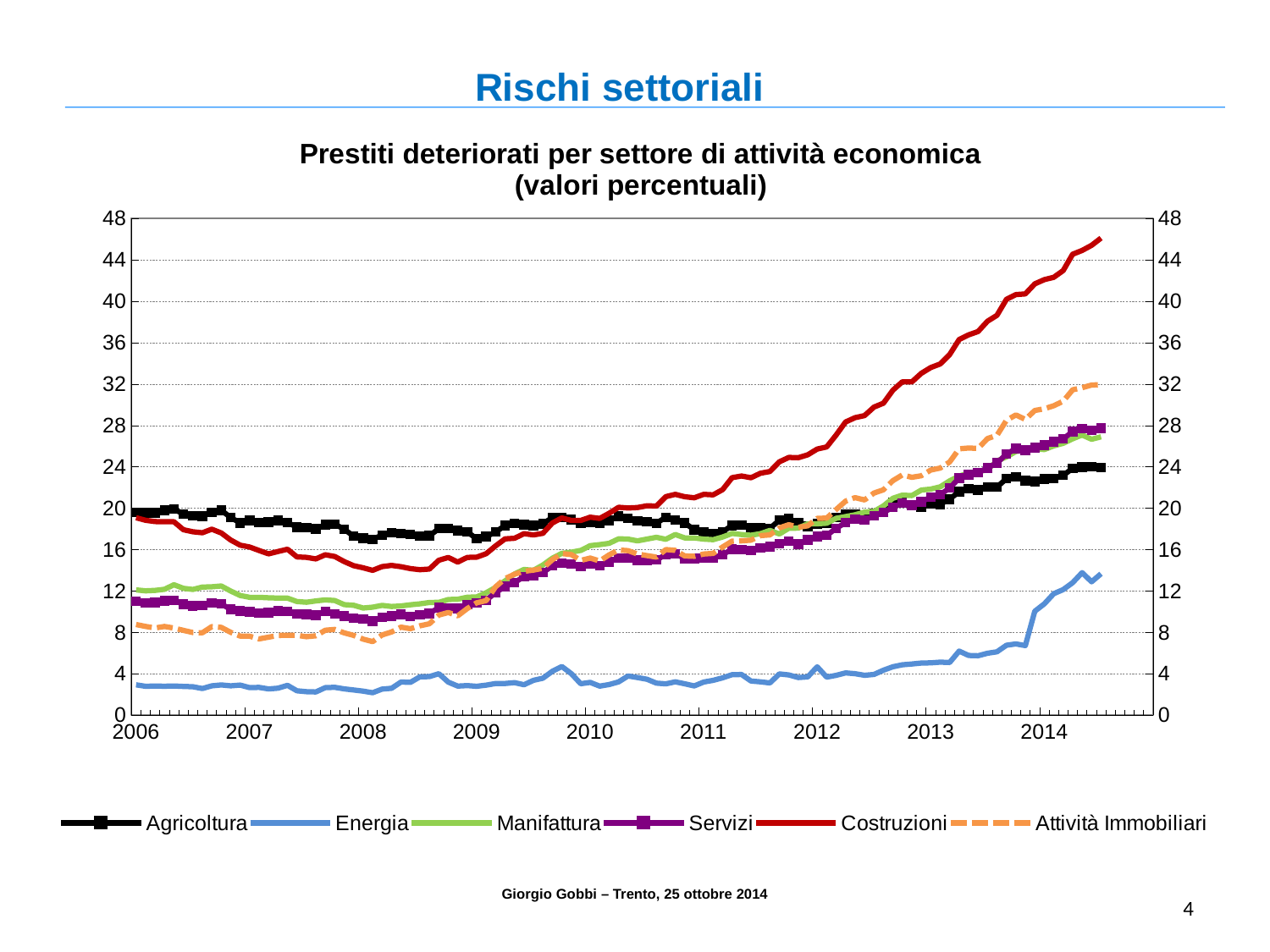

Rischi settoriali

### Chart: Prestiti deteriorati per settore di attività economica
(valori percentuali)

| Category | Agricoltura | Energia | Manifattura | Servizi | Costruzioni | Attività Immobiliari |
|---|---|---|---|---|---|---|
| 38718 | 19.630858183991247 | 2.943570658961269 | 12.113417702880081 | 11.014125334867835 | 19.09006164249045 | 8.76885302626875 |
| 38749 | 19.559994196397952 | 2.8003767510956306 | 12.024062723810164 | 10.86964197507923 | 18.84556956711617 | 8.58648085571851 |
| 38777 | 19.5661531181017 | 2.8258232508959384 | 12.067958985891263 | 10.909000390885922 | 18.720132224995428 | 8.43815177735764 |
| 38808 | 19.80672002952201 | 2.8092008381584233 | 12.172232990286602 | 11.046031027178103 | 18.70251341561718 | 8.579418112729797 |
| 38838 | 19.951774514841652 | 2.8316067730252525 | 12.611219225602843 | 11.092240223164401 | 18.697421781891414 | 8.427060572562011 |
| 38869 | 19.420651647417362 | 2.7864157178977673 | 12.26205432155651 | 10.721607488354463 | 17.925707390665607 | 8.205323702222618 |
| 38899 | 19.261877004046262 | 2.7603682630506876 | 12.159342388553506 | 10.570928285620141 | 17.72787719496266 | 7.99540848302553 |
| 38930 | 19.248352295418407 | 2.5872933689071447 | 12.386387005455145 | 10.634446201451189 | 17.630613399510214 | 7.970424572212275 |
| 38961 | 19.61410275716893 | 2.8469939609688435 | 12.412847520370006 | 10.86267241314152 | 17.981593331494054 | 8.56814377387721 |
| 38991 | 19.81770480881927 | 2.932422302923443 | 12.48971155950431 | 10.759184074666113 | 17.612763592488044 | 8.49392530062074 |
| 39022 | 19.105311386767447 | 2.8435544856201944 | 12.004105314281343 | 10.23128215206307 | 16.93105417072564 | 8.017471325868328 |
| 39052 | 18.594244502141667 | 2.919422450082359 | 11.571769467213354 | 10.073257560101965 | 16.433657053507208 | 7.65577348870002 |
| 39083 | 18.813175775617903 | 2.673496975526675 | 11.397386428250984 | 10.01079567602111 | 16.25573400153835 | 7.64164543266067 |
| 39114 | 18.63689185341023 | 2.69480868018404 | 11.393738273381507 | 9.868301021488483 | 15.91773965658173 | 7.376676312832318 |
| 39142 | 18.64884765836137 | 2.5444418007167657 | 11.350940140084912 | 9.92610538773453 | 15.593043357934722 | 7.549412843404227 |
| 39173 | 18.83701691201906 | 2.6199000607987606 | 11.323717619199533 | 10.074449284791891 | 15.82335066156 | 7.710664862103038 |
| 39203 | 18.610711397723602 | 2.894937339490569 | 11.31933182727293 | 10.021213956175524 | 16.042484215401277 | 7.7315070990223 |
| 39234 | 18.183191065722323 | 2.368817879845011 | 10.989640383167004 | 9.8044324369577 | 15.30199206922386 | 7.724399020388092 |
| 39264 | 18.133022733407188 | 2.2810276574845743 | 10.923077050644562 | 9.745608555704555 | 15.259109684381105 | 7.593352972676493 |
| 39295 | 18.005705115041277 | 2.2579891417270055 | 11.050054941637493 | 9.668385107245415 | 15.105534801968975 | 7.677008465058309 |
| 39326 | 18.41488770800222 | 2.6735714048525163 | 11.149513427784544 | 10.014122226554944 | 15.507593452517579 | 8.221014368038185 |
| 39356 | 18.462079306909228 | 2.6986230802025597 | 11.087057576914267 | 9.808341632856637 | 15.337573853086079 | 8.295463060039305 |
| 39387 | 17.982213930209877 | 2.5492134537513715 | 10.692008847281919 | 9.57443096804972 | 14.847783952959348 | 7.960630677915878 |
| 39417 | 17.292124734145 | 2.443872009230431 | 10.626887525404365 | 9.360753955173397 | 14.450613047658239 | 7.715965454677291 |
| 39448 | 17.103691928054335 | 2.3349981917215987 | 10.35998153683118 | 9.295558379113835 | 14.247330466537168 | 7.357956657567896 |
| 39479 | 16.994001536011236 | 2.1811115176505207 | 10.445594474747793 | 9.083322091931374 | 14.000670414932365 | 7.119263509445584 |
| 39508 | 17.408688422341164 | 2.532863041975132 | 10.616638323392861 | 9.452346062862935 | 14.364059980066349 | 7.759759350143523 |
| 39539 | 17.643872449393267 | 2.6074158706635613 | 10.513847240915347 | 9.574035546866694 | 14.47899054471828 | 8.052029451204541 |
| 39569 | 17.53415907395758 | 3.2133920275390255 | 10.564438060589715 | 9.738901988607523 | 14.356470299184734 | 8.515906805571692 |
| 39600 | 17.469289325630193 | 3.185041988332951 | 10.677907340334277 | 9.569376224764984 | 14.172309586413625 | 8.362437411622507 |
| 39630 | 17.320932765540892 | 3.717015637740944 | 10.767184561179786 | 9.715306264669223 | 14.06464003643392 | 8.643473993084264 |
| 39661 | 17.340241414351414 | 3.7377420116095608 | 10.89586536110946 | 9.846377552642751 | 14.128708371114133 | 8.840653916561164 |
| 39692 | 18.03409907313399 | 4.01805428615884 | 10.911655031933398 | 10.402286460194968 | 14.976683431581817 | 9.681264301780255 |
| 39722 | 18.072203930340393 | 3.203221729980789 | 11.184294322523094 | 10.386334709671887 | 15.246312799658146 | 9.933062274399159 |
| 39753 | 17.82899372067832 | 2.821122887464799 | 11.211964976415738 | 10.333087548689468 | 14.79928917473898 | 9.611324633058217 |
| 39783 | 17.719243493180812 | 2.8694608976498004 | 11.40322071412893 | 10.702990114881707 | 15.251967133693512 | 10.308377325826957 |
| 39814 | 17.05447429428886 | 2.8003415654300623 | 11.436102856208748 | 10.840002141303575 | 15.278721842327075 | 10.867336121114493 |
| 39845 | 17.261375789672318 | 2.911132448057143 | 11.833935919323107 | 11.105512934543444 | 15.60897303925918 | 11.079042365660294 |
| 39873 | 17.7068752160322 | 3.069169450617278 | 12.357135348855342 | 11.860286323639157 | 16.36078536554581 | 12.412718565514814 |
| 39904 | 18.332927516325068 | 3.0716774955094963 | 12.985376614685466 | 12.434112535781876 | 17.043161402911664 | 13.207581328769425 |
| 39934 | 18.523285203719965 | 3.153148705858782 | 13.655045071006011 | 12.823940723515362 | 17.101479765422226 | 13.629791356295048 |
| 39965 | 18.430439996363557 | 2.953104862674659 | 14.089475542088561 | 13.399406275456553 | 17.54355366012684 | 13.910364265503834 |
| 39995 | 18.33001928182147 | 3.376818683050912 | 14.004771121262793 | 13.478251554485684 | 17.423814040763848 | 14.02761115406283 |
| 40026 | 18.49932472889058 | 3.586575942694902 | 14.518899642109362 | 13.774984446275385 | 17.577433918514846 | 14.20220472831921 |
| 40057 | 19.108982056282866 | 4.252962933589728 | 15.174933652610692 | 14.445377843727112 | 18.573433460098453 | 15.028729643204167 |
| 40087 | 19.135823489922004 | 4.714864261199977 | 15.645145431203575 | 14.704800443976984 | 19.072265287471094 | 15.625744899907085 |
| 40118 | 18.920473794610093 | 4.0248990015813115 | 15.758515396201659 | 14.6141826956737 | 18.831734586152177 | 15.526336165345416 |
| 40148 | 18.569472317150144 | 3.049928617711989 | 15.926300078769714 | 14.370909436632967 | 18.830900981818885 | 14.96030815563804 |
| 40179 | 18.63156943058292 | 3.178055351827346 | 16.38653979973441 | 14.614161342033254 | 19.142037030756867 | 15.188676474432045 |
| 40210 | 18.57714333143807 | 2.8188890761995036 | 16.48613269317408 | 14.447980422873993 | 19.0247729187336 | 14.903975715031722 |
| 40238 | 18.813889101551588 | 2.969668975380636 | 16.616106634464415 | 14.806868851542534 | 19.522239841886243 | 15.500328225358507 |
| 40269 | 19.225817960279862 | 3.2249460334184716 | 17.05053297715354 | 15.204882893977409 | 20.101594216624143 | 15.972707828722255 |
| 40299 | 19.055618338516776 | 3.7967146005307657 | 17.022330532628587 | 15.16518796082375 | 20.03366212944778 | 15.906649125288979 |
| 40330 | 18.765768273621596 | 3.6452745082687836 | 16.85045963348772 | 14.984331959143457 | 20.07410911970777 | 15.578827923727752 |
| 40360 | 18.69219036489248 | 3.4816218364039595 | 17.02255555373681 | 14.976370159820112 | 20.242135656915718 | 15.425471046285704 |
| 40391 | 18.554819634770553 | 3.1080724285731893 | 17.194505840898227 | 15.021136513571811 | 20.215867225398007 | 15.281435023012774 |
| 40422 | 19.136783149607695 | 3.039470906306811 | 17.002943401372995 | 15.50890356623592 | 21.126178022222337 | 16.01245438704584 |
| 40452 | 18.88630907378264 | 3.2332900755008094 | 17.46508235740947 | 15.602971487364513 | 21.352055865930765 | 15.93545798622368 |
| 40483 | 18.584946345609747 | 3.0416330736361896 | 17.1360115098495 | 15.155516512508132 | 21.11611869198431 | 15.390552871066191 |
| 40513 | 17.923415028134883 | 2.838569294530413 | 17.13130790747591 | 15.134878765321716 | 21.015236975232742 | 15.359356778397402 |
| 40544 | 17.737005824717563 | 3.2144874979092535 | 17.018537482774168 | 15.192287849550103 | 21.349710815213836 | 15.58127898147266 |
| 40575 | 17.52855305304607 | 3.3752993538486535 | 16.964854756671606 | 15.176334432066943 | 21.30357066232578 | 15.638877481853216 |
| 40603 | 17.734017254732358 | 3.6177971897268937 | 17.22272690747715 | 15.535183396130872 | 21.802284766647592 | 16.25452269953219 |
| 40634 | 18.333916484575564 | 3.92373386264889 | 17.57127438029001 | 16.030919607857193 | 22.963343116204648 | 16.82594172160987 |
| 40664 | 18.402280793787384 | 3.939637147341001 | 17.45738463574971 | 16.01901177397273 | 23.120851917917562 | 16.84924645380537 |
| 40695 | 18.090068714999052 | 3.3089927456017105 | 17.395060417813063 | 15.915114719301423 | 22.9528112584825 | 16.91803333475645 |
| 40725 | 18.123701426727052 | 3.230791390431257 | 17.54363524815383 | 16.18771979519155 | 23.387497098643706 | 17.3587332479094 |
| 40756 | 18.068174222943327 | 3.124533461934083 | 17.861803412218975 | 16.28415249650299 | 23.5563595636153 | 17.42700615952871 |
| 40787 | 18.844178810504054 | 3.9992791028563923 | 17.51882655404218 | 16.589216676146158 | 24.49086747765307 | 18.107707684558193 |
| 40817 | 18.999050070038372 | 3.8978048550553486 | 18.072766031321983 | 16.805152870211398 | 24.91820562432581 | 18.413739471569755 |
| 40848 | 18.59810652513075 | 3.645256244608494 | 18.08202891328053 | 16.546414790272372 | 24.886679316667 | 18.164663367287783 |
| 40878 | 18.24062476013061 | 3.709900381909377 | 18.500244062904127 | 16.941919841495544 | 25.168506370138495 | 18.301898823960396 |
| 40909 | 18.4997825953979 | 4.683834527439707 | 18.50035175851563 | 17.284845293160952 | 25.721588525221783 | 19.028795407927284 |
| 40940 | 18.549662959831732 | 3.685170476893626 | 18.55380507447951 | 17.374125488898958 | 25.92988678179131 | 19.05663703306076 |
| 40969 | 19.116912574991137 | 3.8605542779286357 | 19.03607410765513 | 18.069299888439165 | 27.079626467779892 | 19.883161621722053 |
| 41000 | 19.435593658439835 | 4.096285559615095 | 19.199817353388443 | 18.607489787941457 | 28.33815910667223 | 20.694337659981834 |
| 41030 | 19.416044581463154 | 4.020243258472327 | 19.37545928251714 | 18.94682259425092 | 28.753670591997647 | 21.032027781941856 |
| 41061 | 19.35578340748879 | 3.8664666395844782 | 19.637903778637845 | 18.866720842033047 | 28.957781735489924 | 20.811409098358574 |
| 41091 | 19.529927457314695 | 3.944593750354492 | 19.698358858281402 | 19.262834964411553 | 29.777233558533933 | 21.473344842583312 |
| 41122 | 19.619395168729106 | 4.354448074486149 | 20.232642813793607 | 19.580440061860806 | 30.156289971780918 | 21.78888853447913 |
| 41153 | 20.541236861105652 | 4.6912923467666605 | 20.96621882800305 | 20.11784848751771 | 31.41153459386729 | 22.672274891849394 |
| 41183 | 20.7086271677899 | 4.875998533398827 | 21.273814140709806 | 20.49702704823989 | 32.2204871925946 | 23.22661932162404 |
| 41214 | 20.25406067081107 | 4.955923212929184 | 21.230413400247965 | 20.316932205070426 | 32.21397539812855 | 22.994788062903602 |
| 41244 | 20.14273359352845 | 5.0479467195508585 | 21.764934885162923 | 20.639708257111163 | 33.03620468640076 | 23.144404798217526 |
| 41275 | 20.446775232037247 | 5.064592593395166 | 21.85832986812734 | 21.072306665638028 | 33.59549149086347 | 23.697946740943397 |
| 41306 | 20.398460220138134 | 5.134400186563857 | 22.07208728497562 | 21.32150291653342 | 33.9449412672681 | 23.891210459425956 |
| 41334 | 20.88337831865685 | 5.102243589598268 | 22.6543595391383 | 21.957520059538556 | 34.851356546398755 | 24.474820357602933 |
| 41365 | 21.621905808078505 | 6.19999686426715 | 23.100526411401137 | 22.91181881885009 | 36.298711397359206 | 25.747594650378336 |
| 41395 | 21.912450643750354 | 5.781496630917548 | 23.437303736838636 | 23.2362463131702 | 36.75316677715909 | 25.826492652117228 |
| 41426 | 21.777562670809004 | 5.752127828435514 | 23.540978601619017 | 23.43743444665619 | 37.07980698526478 | 25.788368108200864 |
| 41456 | 22.036795602256152 | 5.991203138844809 | 23.71710340682022 | 23.907890129052998 | 38.07036610382203 | 26.736114980417714 |
| 41487 | 22.047659840619698 | 6.132538961223339 | 24.579996019064314 | 24.3804343999428 | 38.64100452857143 | 27.045681585776894 |
| 41518 | 22.871530722593295 | 6.766025395686555 | 24.96585933400794 | 25.228706146755286 | 40.18586868682553 | 28.50114456824892 |
| 41548 | 23.026013398516763 | 6.894856065593526 | 25.486829601826678 | 25.774527062335935 | 40.64544388352797 | 29.022545758731344 |
| 41579 | 22.656603707266573 | 6.73371402786707 | 25.62607831530654 | 25.61819409963695 | 40.71146204636016 | 28.587751868101595 |
| 41609 | 22.59140632752965 | 10.051748376873327 | 25.746139851528145 | 25.865982538794025 | 41.68390224713182 | 29.451654773540653 |
| 41640 | 22.839603377284572 | 10.765174219478853 | 25.673667673662997 | 26.10286612008281 | 42.087836505978544 | 29.612027862961206 |
| 41671 | 22.892754577054784 | 11.748379331718771 | 26.0275042337217 | 26.43714644852089 | 42.3148951896145 | 29.907802156034506 |
| 41699 | 23.19421096001824 | 12.142240530117867 | 26.280774988894485 | 26.708624249026258 | 42.96690268460688 | 30.343786896230522 |
| 41730 | 23.84934867449268 | 12.811450311107578 | 26.71176365647055 | 27.411054458284656 | 44.547562705285145 | 31.448225844792844 |
| 41760 | 23.986363218759436 | 13.77980335678509 | 27.079341074134337 | 27.717259790382187 | 44.90753821166844 | 31.651969600277358 |
| 41791 | 24.01290050761975 | 12.897500821902192 | 26.668503038144575 | 27.532377629603282 | 45.407164752838966 | 31.90656173756214 |
| 41821 | 23.957935900330398 | 13.674070558850987 | 26.908170914752116 | 27.74950920408888 | 46.10396177614929 | 31.93933751558122 |

Giorgio Gobbi – Trento, 25 ottobre 2014
4